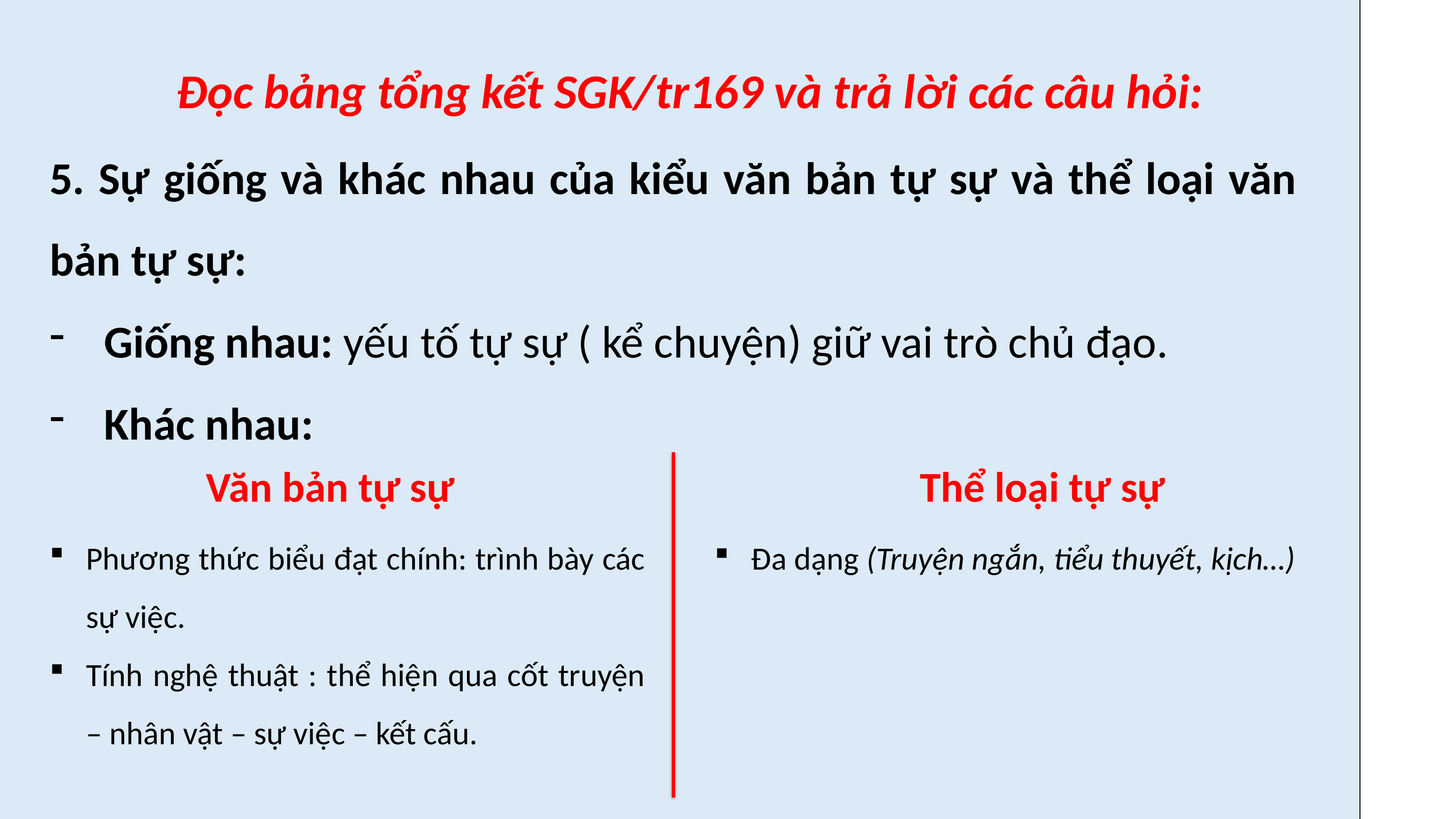

Đọc bảng tổng kết SGK/tr169 và trả lời các câu hỏi:
5. Sự giống và khác nhau của kiểu văn bản tự sự và thể loại văn bản tự sự:
Giống nhau: yếu tố tự sự ( kể chuyện) giữ vai trò chủ đạo.
Khác nhau:
Văn bản tự sự
Thể loại tự sự
Phương thức biểu đạt chính: trình bày các sự việc.
Tính nghệ thuật : thể hiện qua cốt truyện – nhân vật – sự việc – kết cấu.
Đa dạng (Truyện ngắn, tiểu thuyết, kịch…)